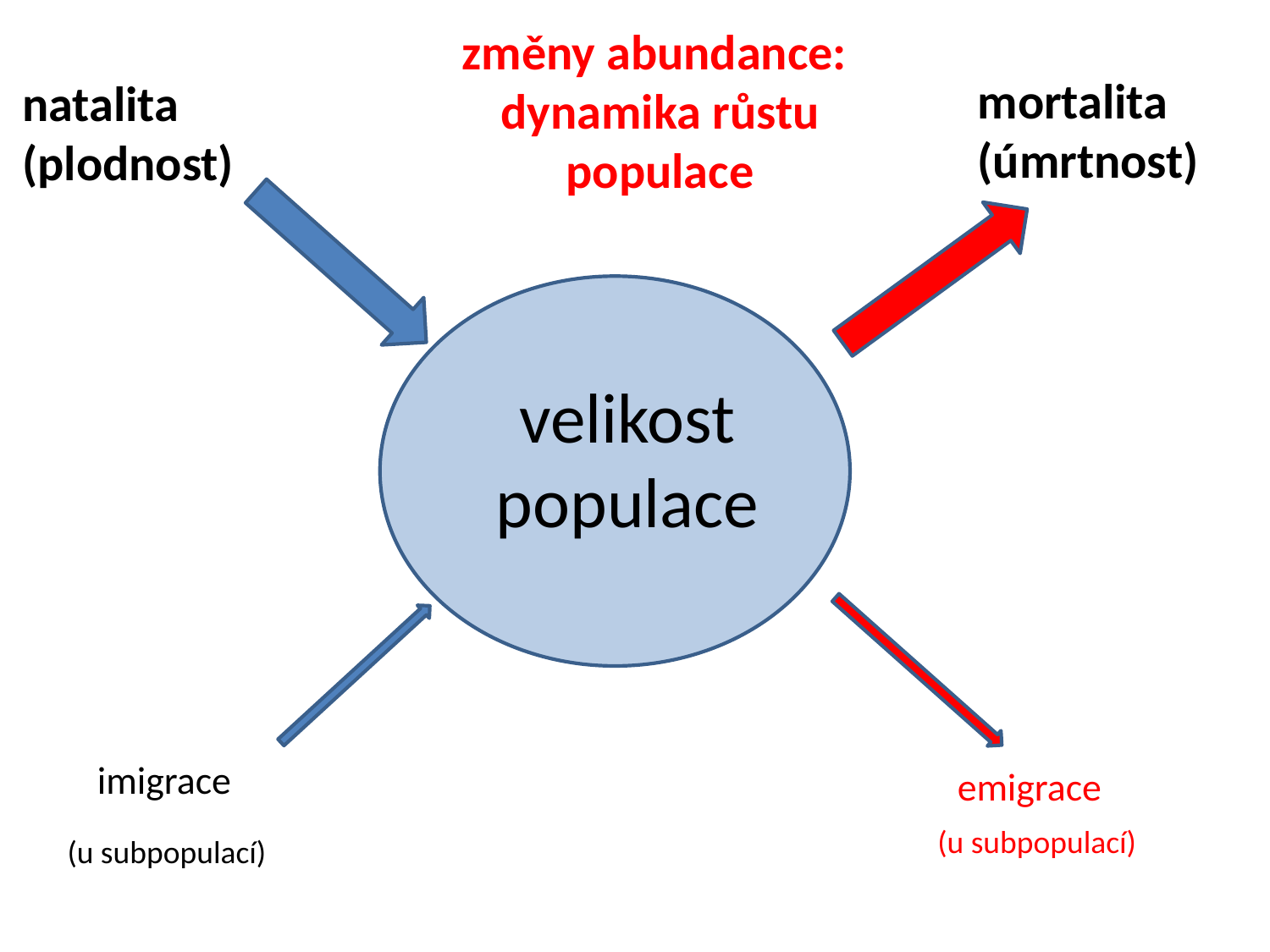

změny abundance:
dynamika růstu populace
mortalita
(úmrtnost)
natalita
(plodnost)

velikost populace

imigrace
emigrace
(u subpopulací)
(u subpopulací)